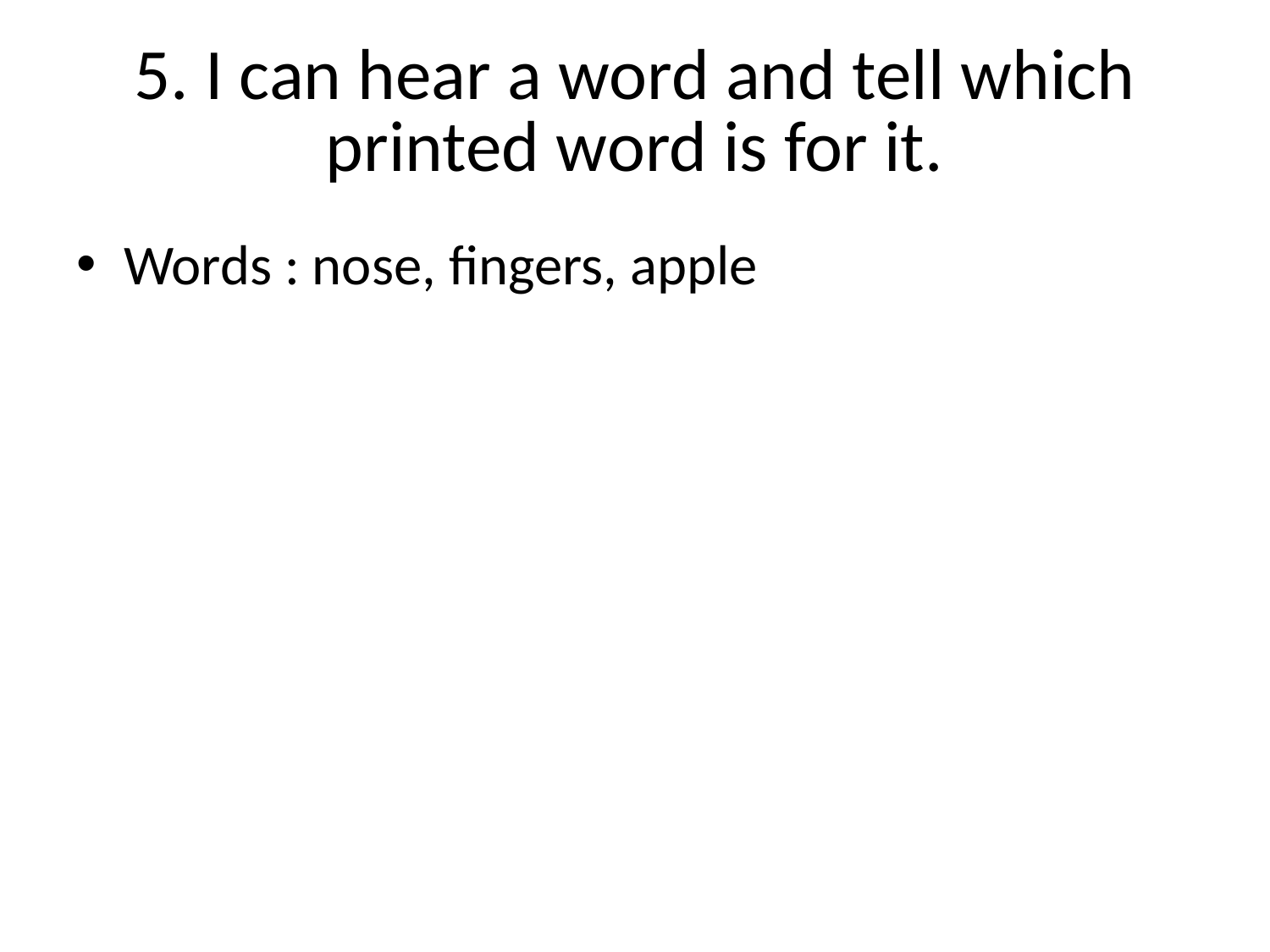

# 5. I can hear a word and tell which printed word is for it.
Words : nose, fingers, apple